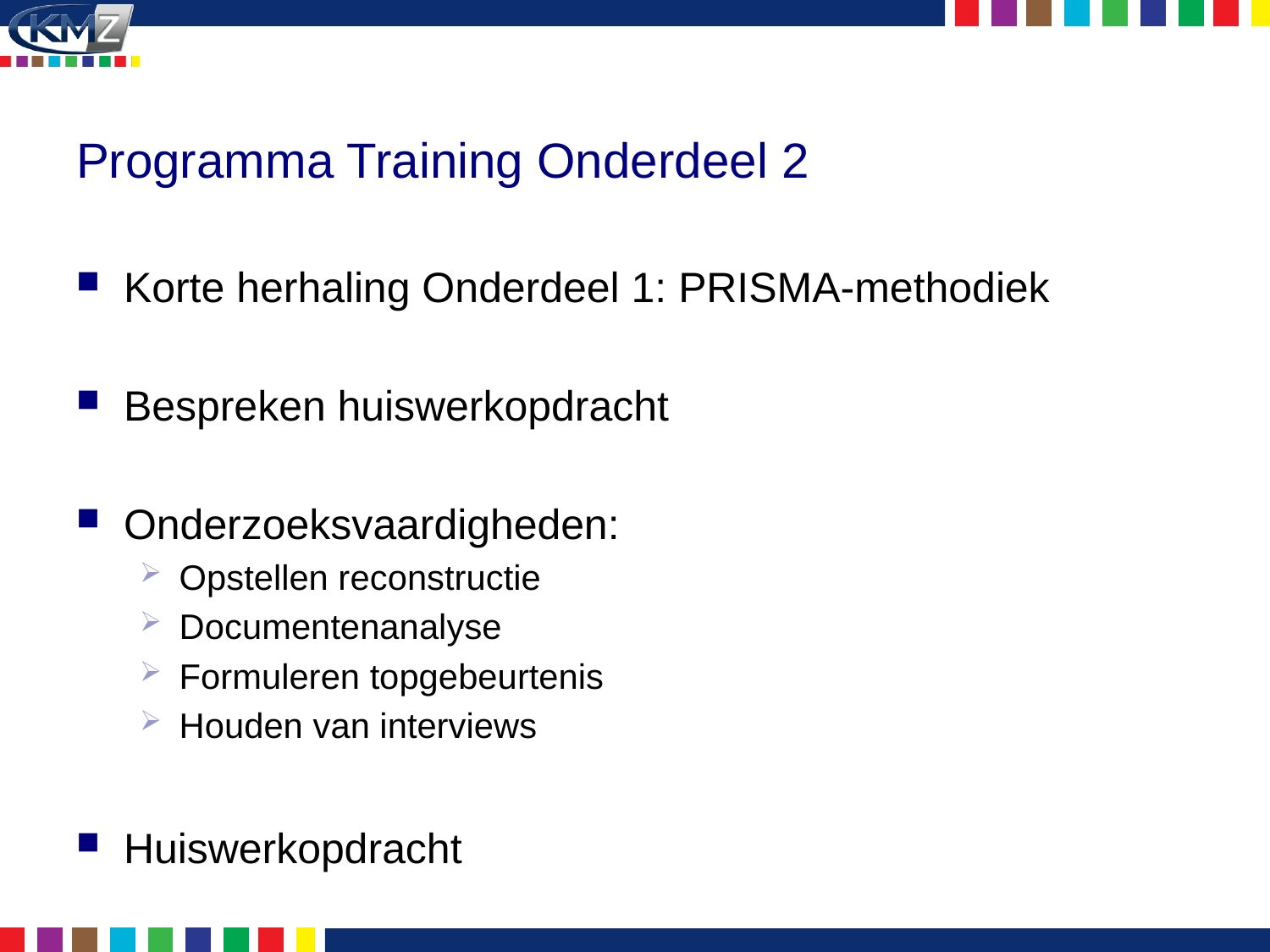

# Programma Training Onderdeel 2
Korte herhaling Onderdeel 1: PRISMA-methodiek

Bespreken huiswerkopdracht

Onderzoeksvaardigheden:
Opstellen reconstructie
Documentenanalyse
Formuleren topgebeurtenis
Houden van interviews

Huiswerkopdracht